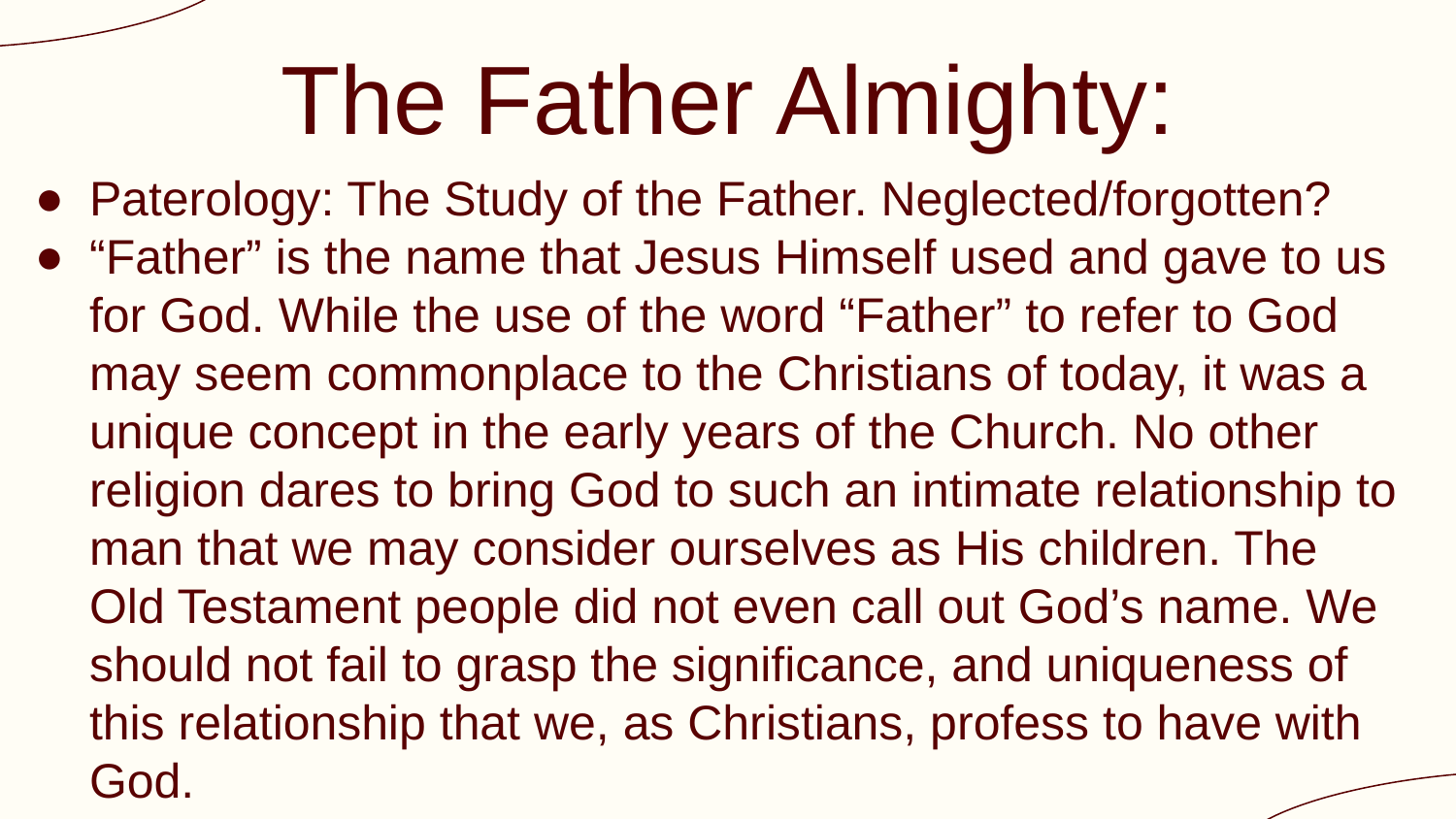

# The Father Almighty:
Paterology: The Study of the Father. Neglected/forgotten?
“Father” is the name that Jesus Himself used and gave to us for God. While the use of the word “Father” to refer to God may seem commonplace to the Christians of today, it was a unique concept in the early years of the Church. No other religion dares to bring God to such an intimate relationship to man that we may consider ourselves as His children. The Old Testament people did not even call out God’s name. We should not fail to grasp the significance, and uniqueness of this relationship that we, as Christians, profess to have with God.